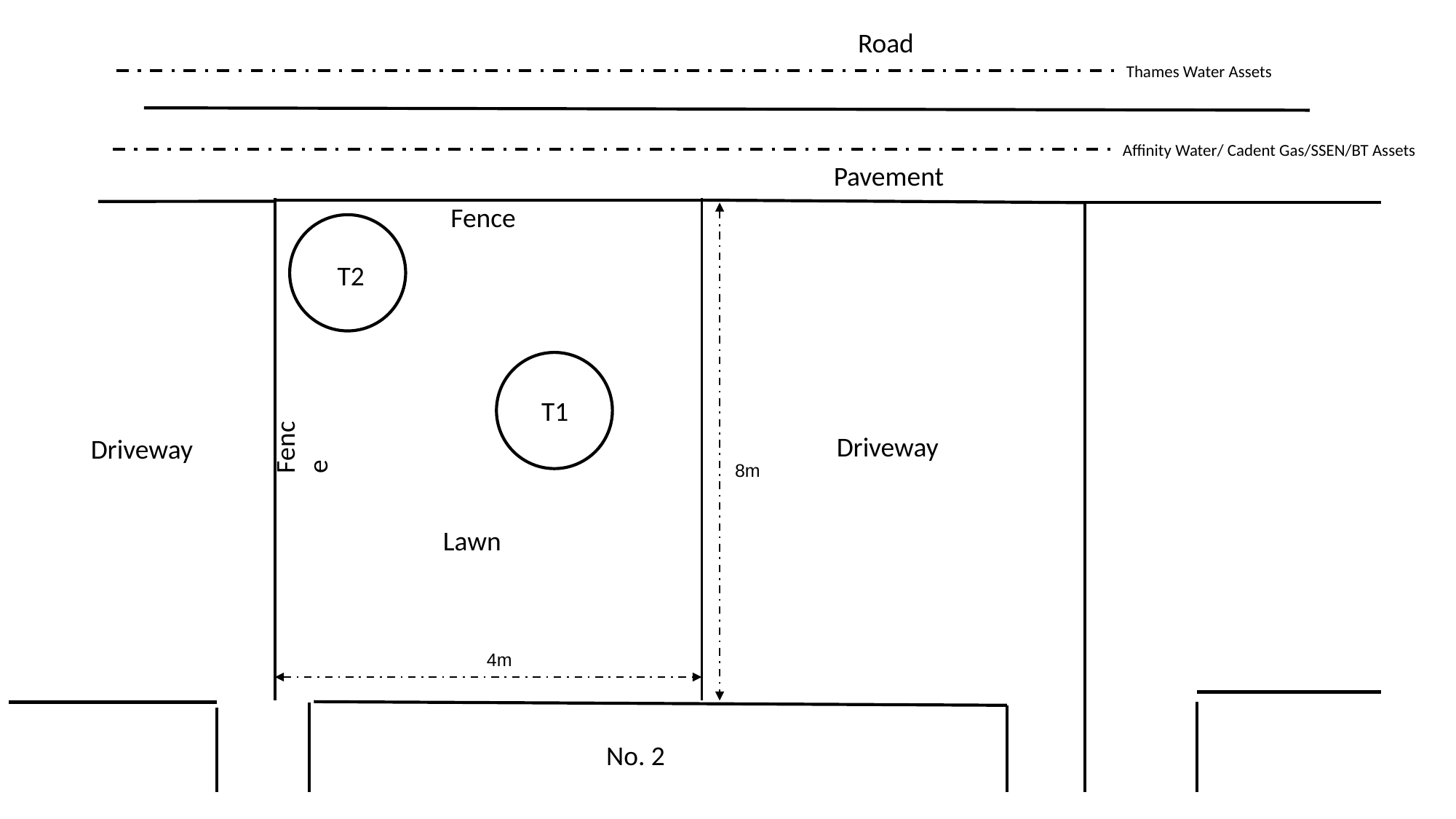

Road
Thames Water Assets
Affinity Water/ Cadent Gas/SSEN/BT Assets
Pavement
Fence

T2

T1
Fence
Driveway
Driveway
8m
Lawn
4m
No. 2